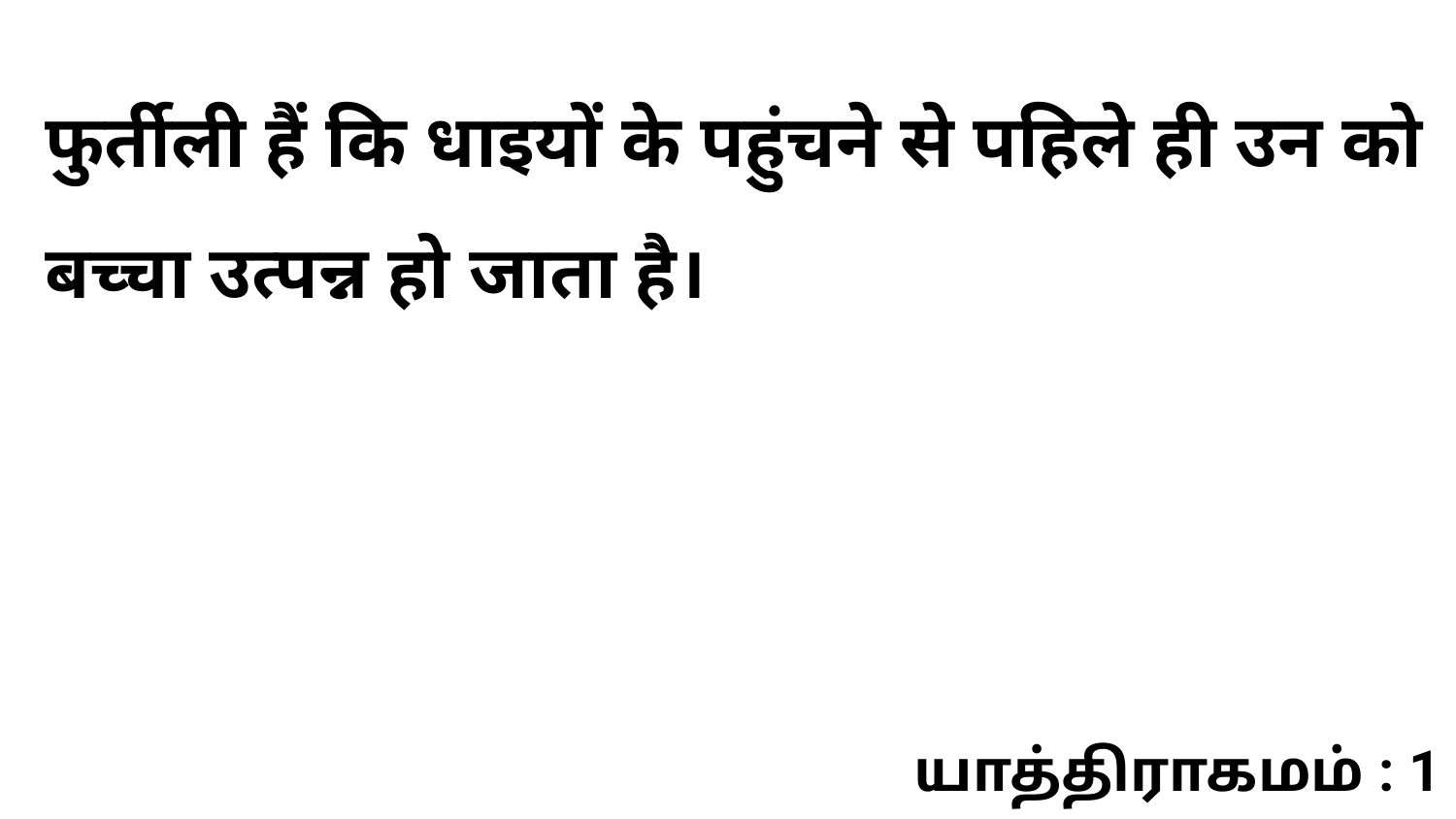

फुर्तीली हैं कि धाइयों के पहुंचने से पहिले ही उन को बच्चा उत्पन्न हो जाता है।
யாத்திராகமம் : 1